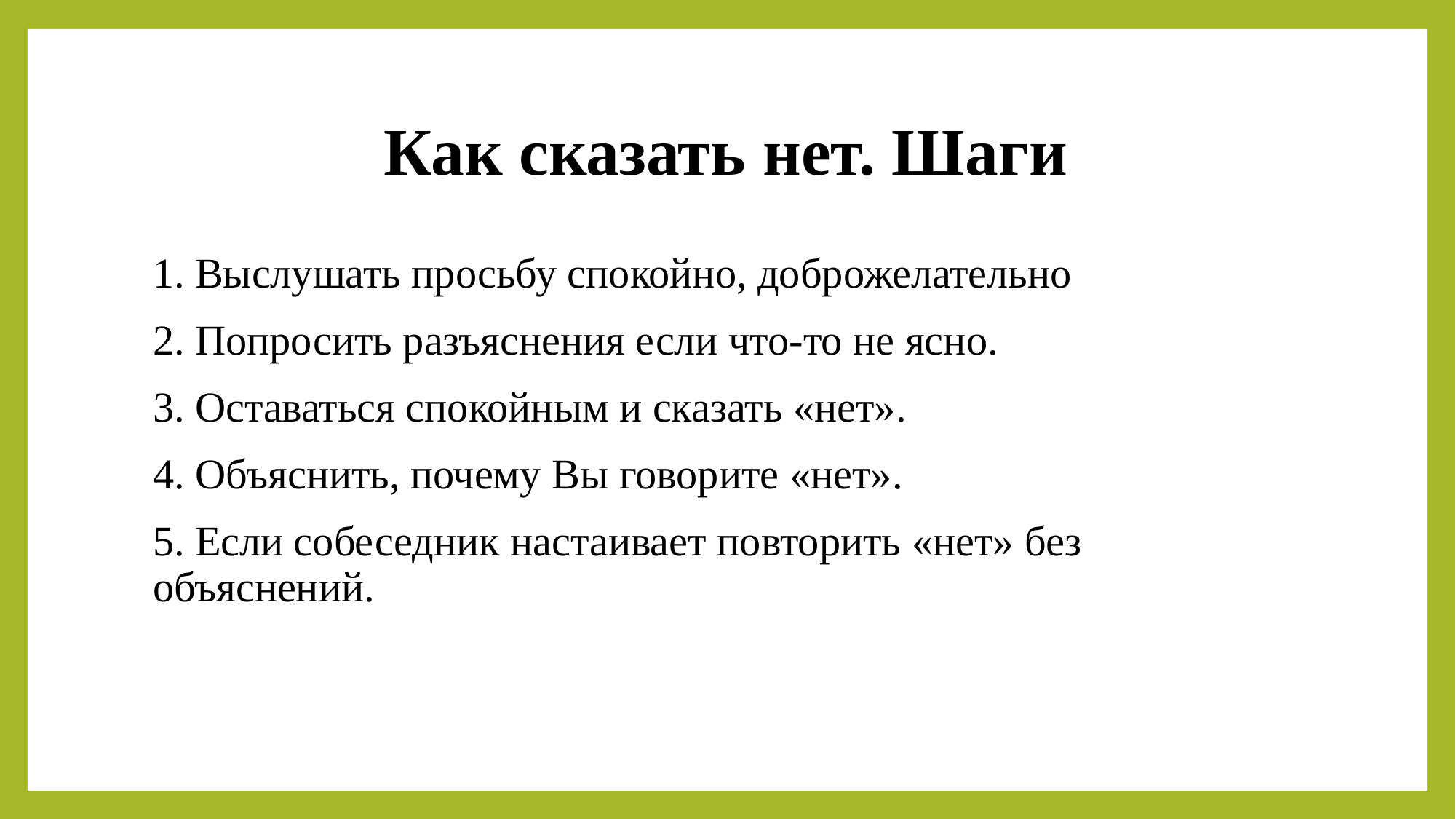

# Как сказать нет. Шаги
1. Выслушать просьбу спокойно, доброжелательно
2. Попросить разъяснения если что-то не ясно.
3. Оставаться спокойным и сказать «нет».
4. Объяснить, почему Вы говорите «нет».
5. Если собеседник настаивает повторить «нет» без объяснений.